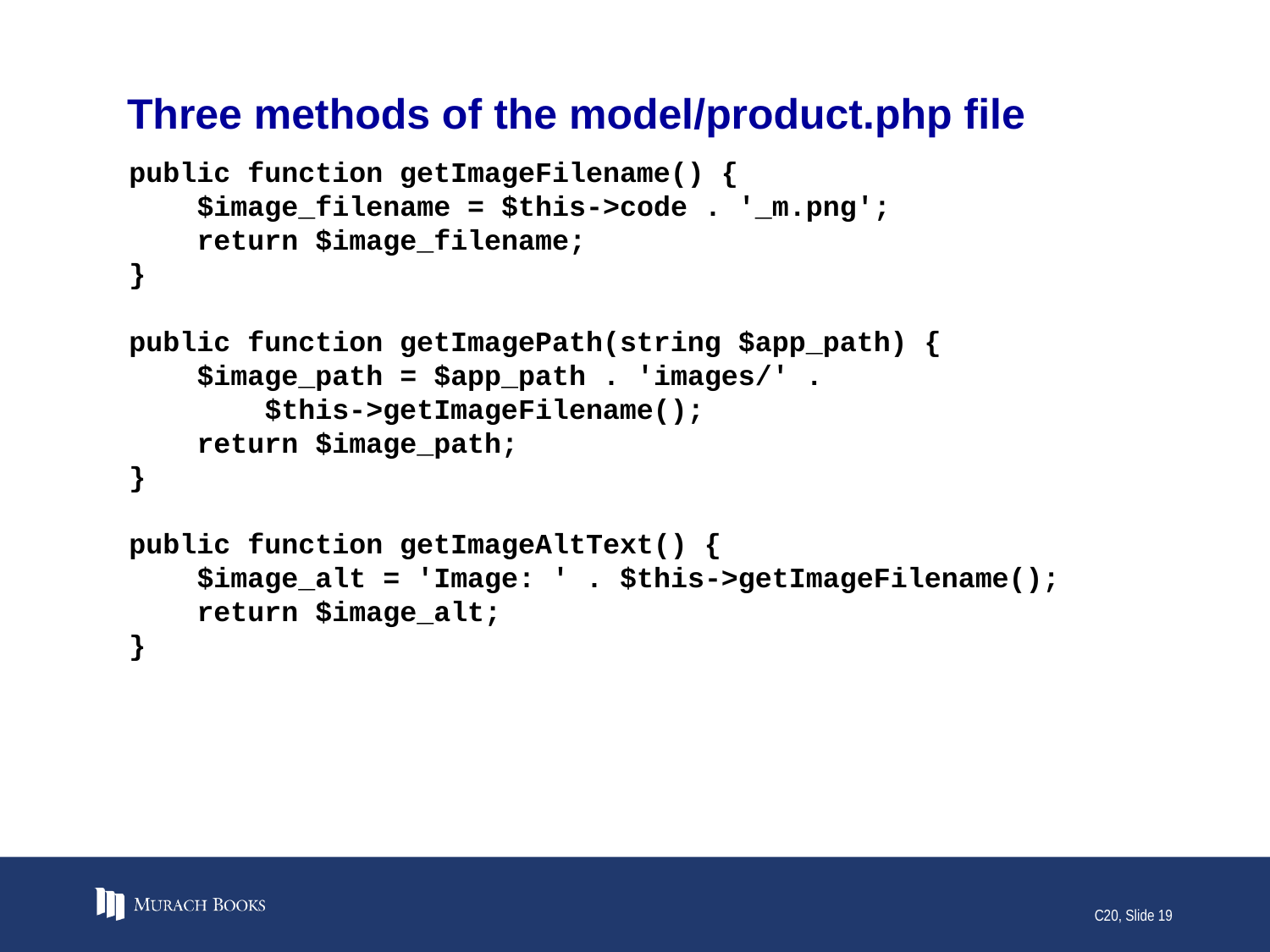

# Three methods of the model/product.php file
public function getImageFilename() {
    $image_filename = $this->code . '_m.png';
    return $image_filename;
}

public function getImagePath(string $app_path) {
    $image_path = $app_path . 'images/' .
        $this->getImageFilename();
    return $image_path;
}

public function getImageAltText() {
    $image_alt = 'Image: ' . $this->getImageFilename();
    return $image_alt;
}

C20, Slide 19